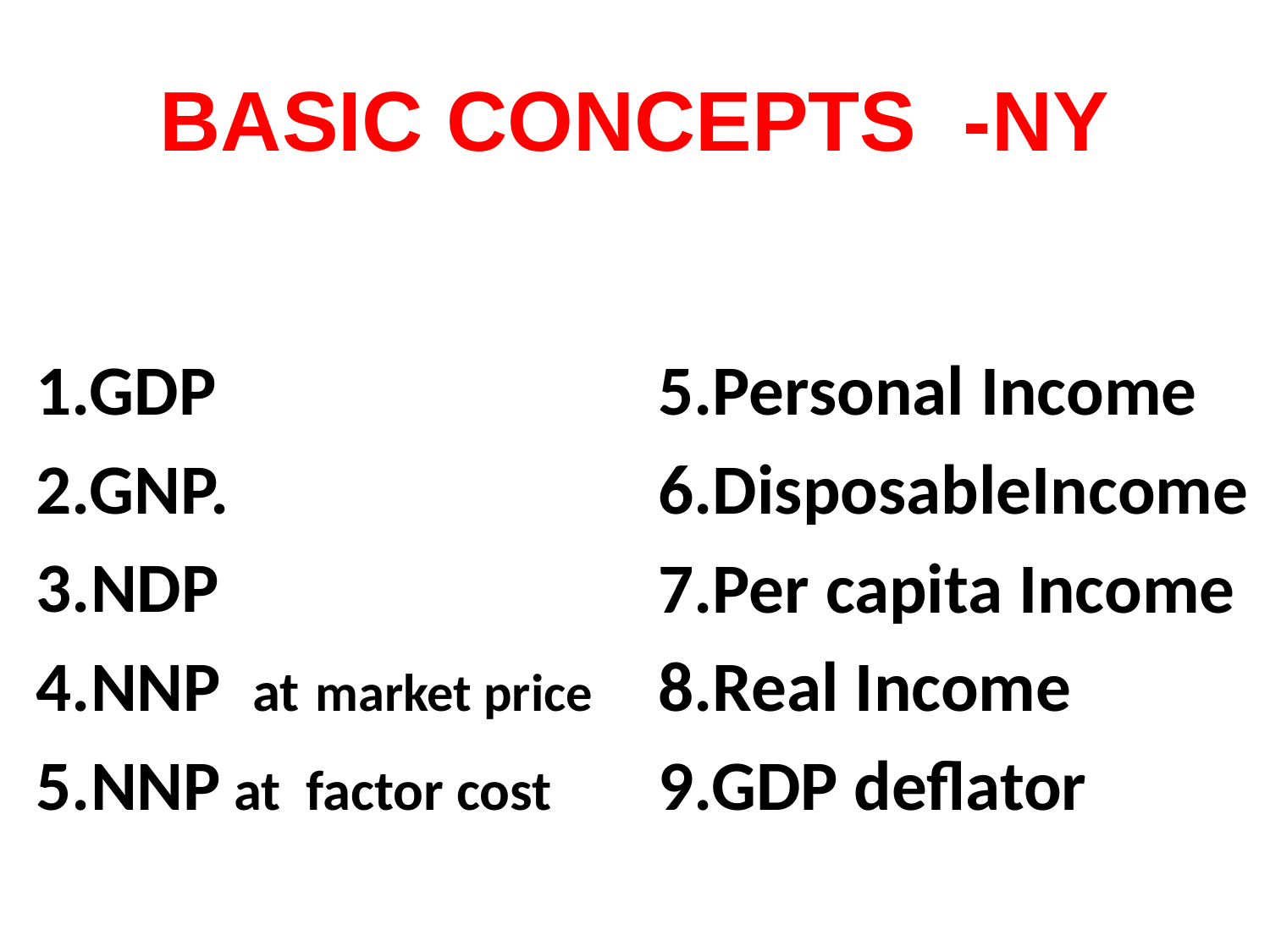

# BASIC CONCEPTS  -NY
1.GDP
2.GNP.
3.NDP
4.NNP  at market price
5.NNP at  factor cost
5.Personal Income
6.DisposableIncome
7.Per capita Income
8.Real Income
9.GDP deflator